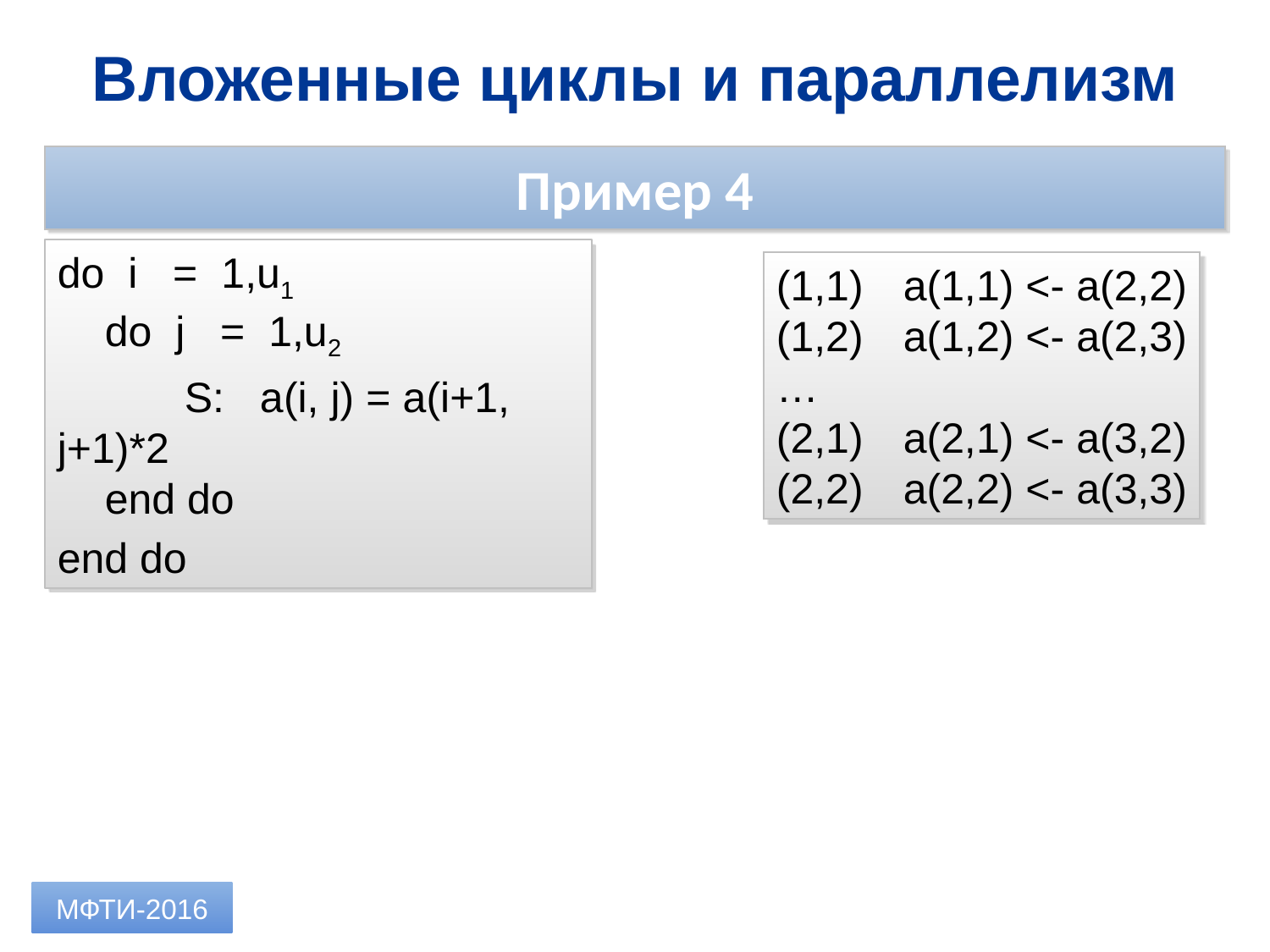

Вложенные циклы и параллелизм
Пример 4
do  i   =  1,u1
    do  j   =  1,u2
	S:   a(i, j) = a(i+1, j+1)*2
    end do
end do
(1,1)	a(1,1) <- a(2,2)
(1,2)	a(1,2) <- a(2,3)
…
(2,1)	a(2,1) <- a(3,2)
(2,2)	a(2,2) <- a(3,3)
МФТИ-2016